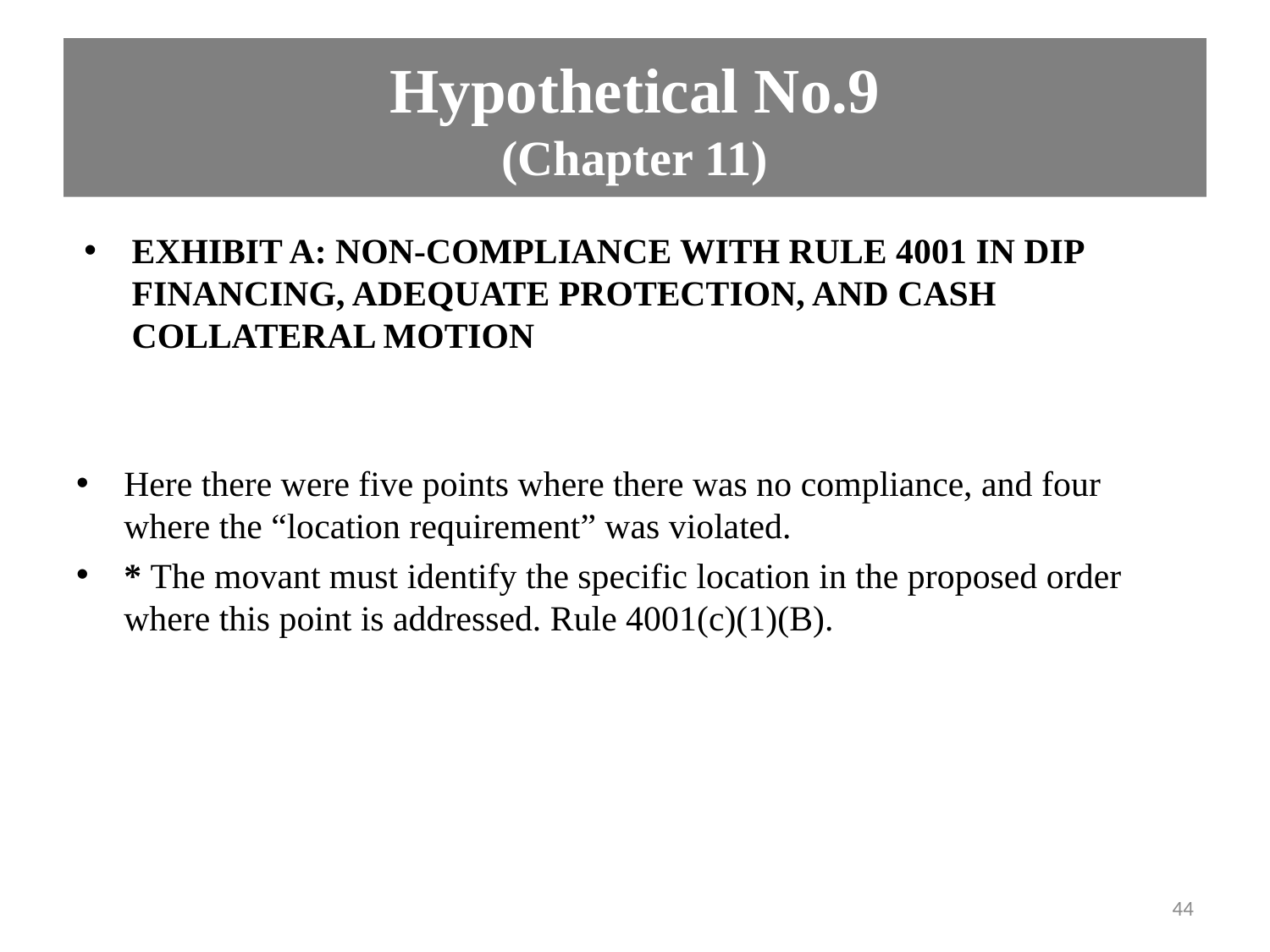

# Hypothetical No.9 (Chapter 11)
EXHIBIT A: NON-COMPLIANCE WITH RULE 4001 IN DIP FINANCING, ADEQUATE PROTECTION, AND CASH COLLATERAL MOTION

Here there were five points where there was no compliance, and four where the “location requirement” was violated.
* The movant must identify the specific location in the proposed order where this point is addressed. Rule 4001(c)(1)(B).

44